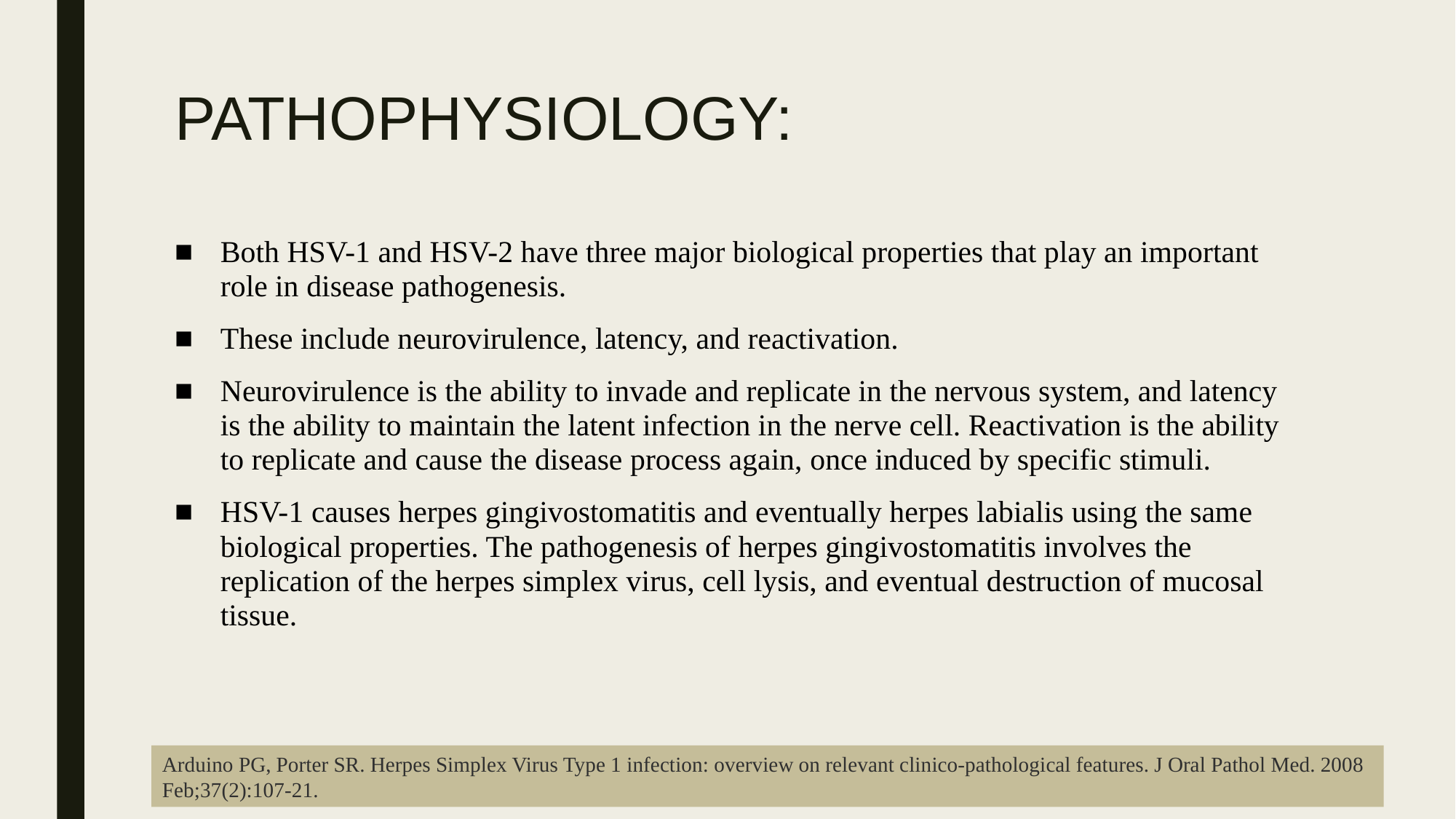

# PATHOPHYSIOLOGY:
Both HSV-1 and HSV-2 have three major biological properties that play an important role in disease pathogenesis.
These include neurovirulence, latency, and reactivation.
Neurovirulence is the ability to invade and replicate in the nervous system, and latency is the ability to maintain the latent infection in the nerve cell. Reactivation is the ability to replicate and cause the disease process again, once induced by specific stimuli.
HSV-1 causes herpes gingivostomatitis and eventually herpes labialis using the same biological properties. The pathogenesis of herpes gingivostomatitis involves the replication of the herpes simplex virus, cell lysis, and eventual destruction of mucosal tissue.
Arduino PG, Porter SR. Herpes Simplex Virus Type 1 infection: overview on relevant clinico-pathological features. J Oral Pathol Med. 2008 Feb;37(2):107-21.